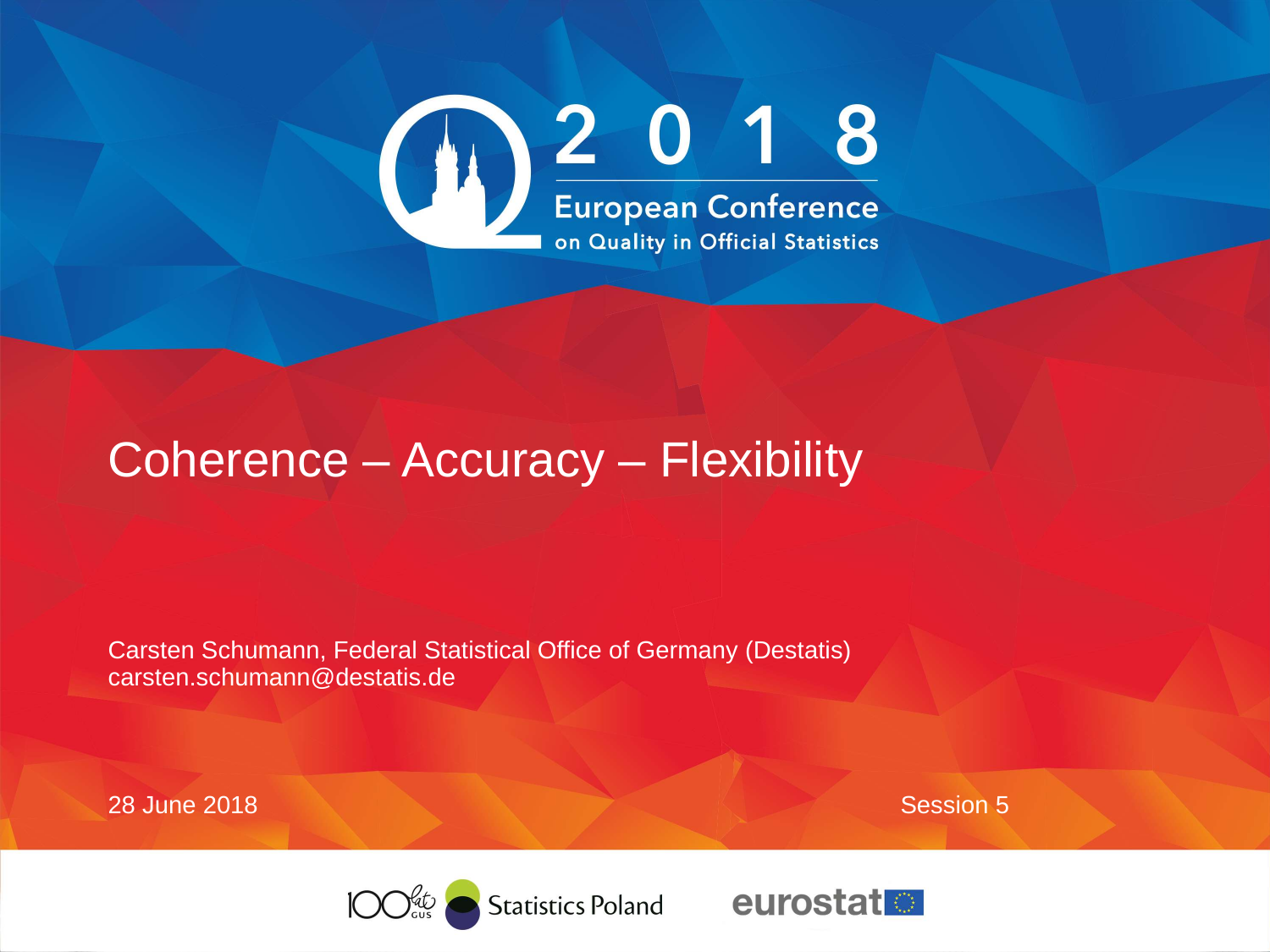

# Coherence – Accuracy – Flexibility
Carsten Schumann, Federal Statistical Office of Germany (Destatis)
carsten.schumann@destatis.de

28 June 2018
Session 5